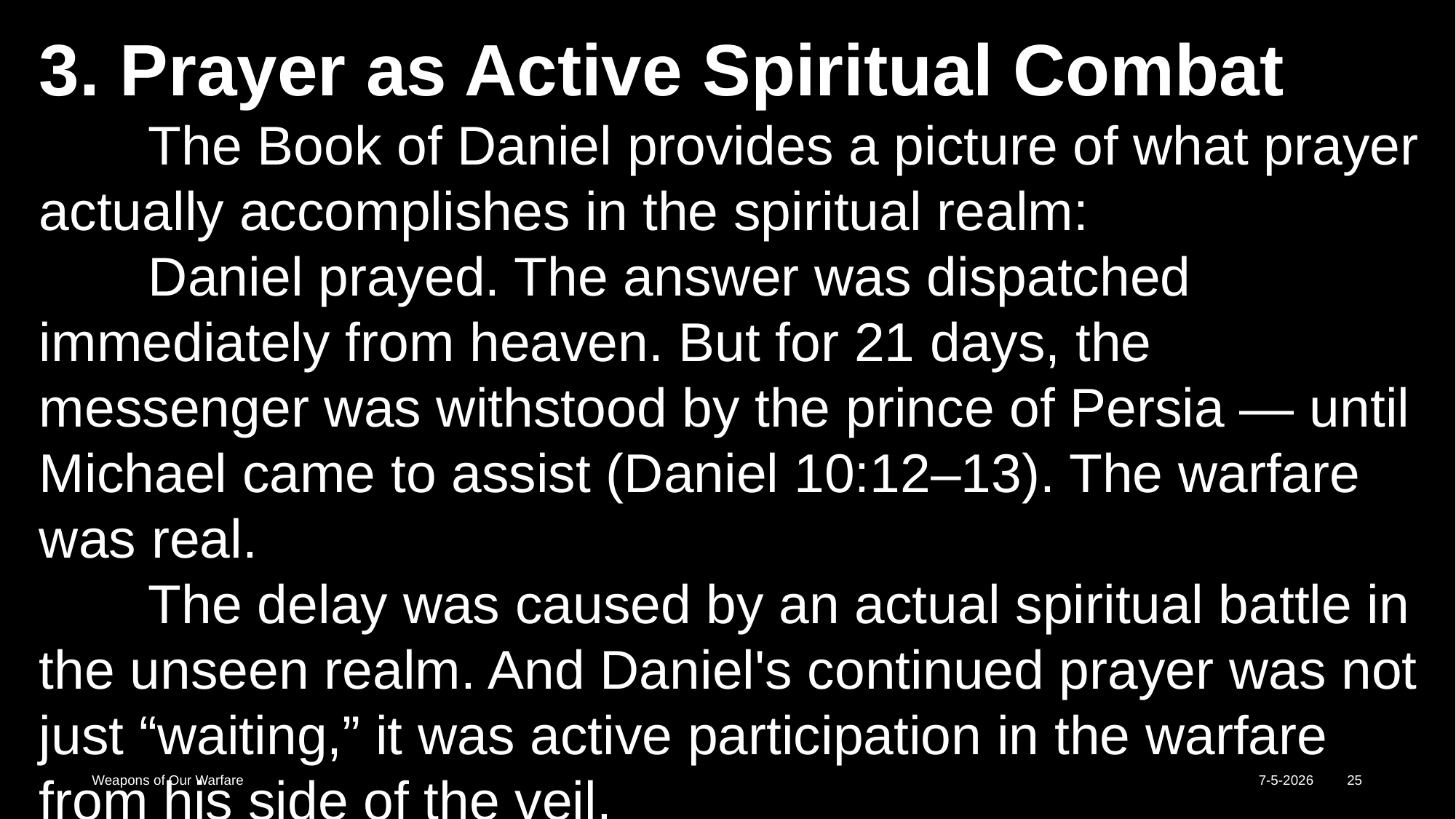

3. Prayer as Active Spiritual Combat
	The Book of Daniel provides a picture of what prayer actually accomplishes in the spiritual realm:
	Daniel prayed. The answer was dispatched immediately from heaven. But for 21 days, the messenger was withstood by the prince of Persia — until Michael came to assist (Daniel 10:12–13). The warfare was real.
	The delay was caused by an actual spiritual battle in the unseen realm. And Daniel's continued prayer was not just “waiting,” it was active participation in the warfare from his side of the veil.
Weapons of Our Warfare
7-5-2026
25